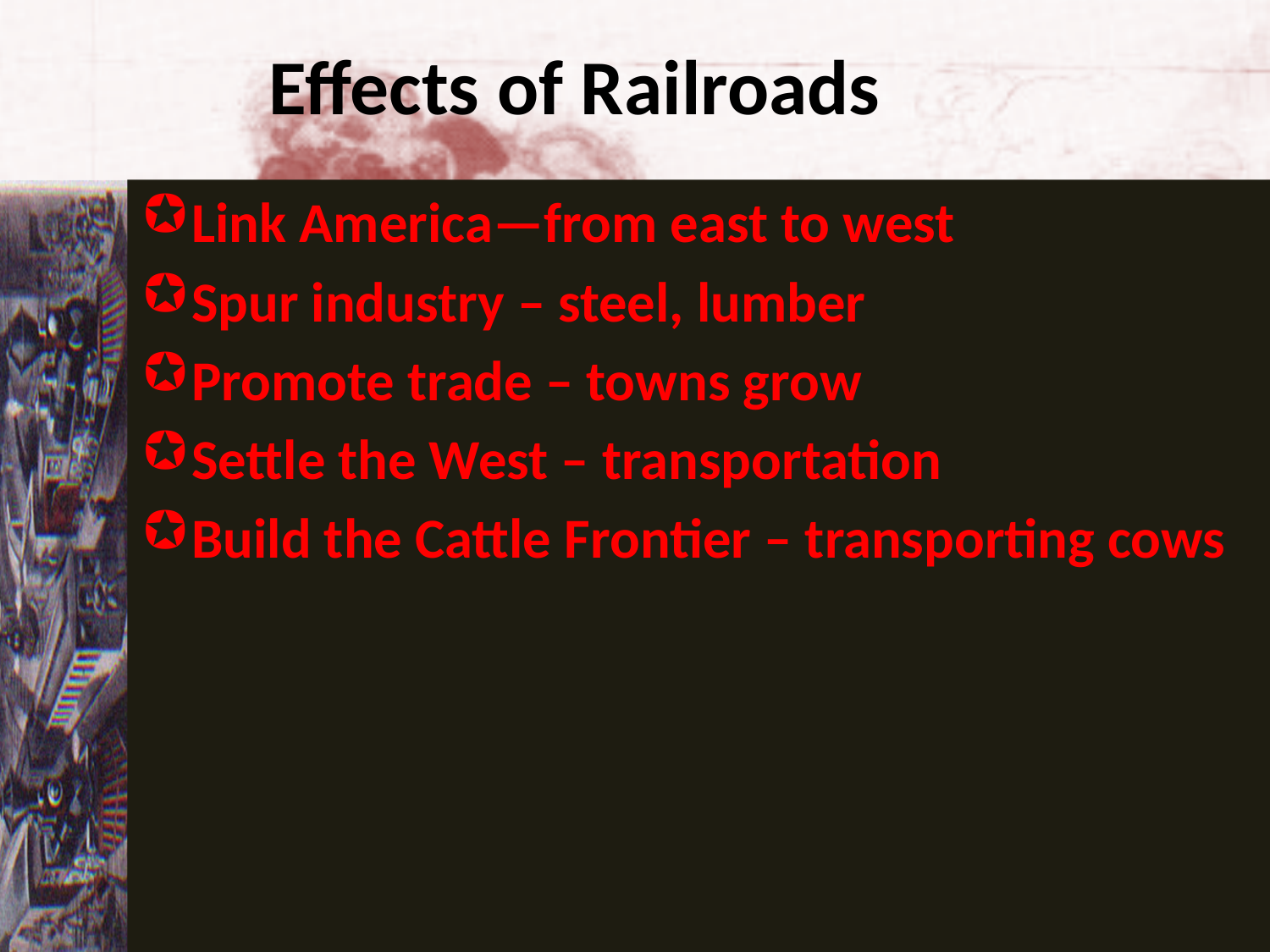

# Effects of Railroads
Link America—from east to west
Spur industry – steel, lumber
Promote trade – towns grow
Settle the West – transportation
Build the Cattle Frontier – transporting cows